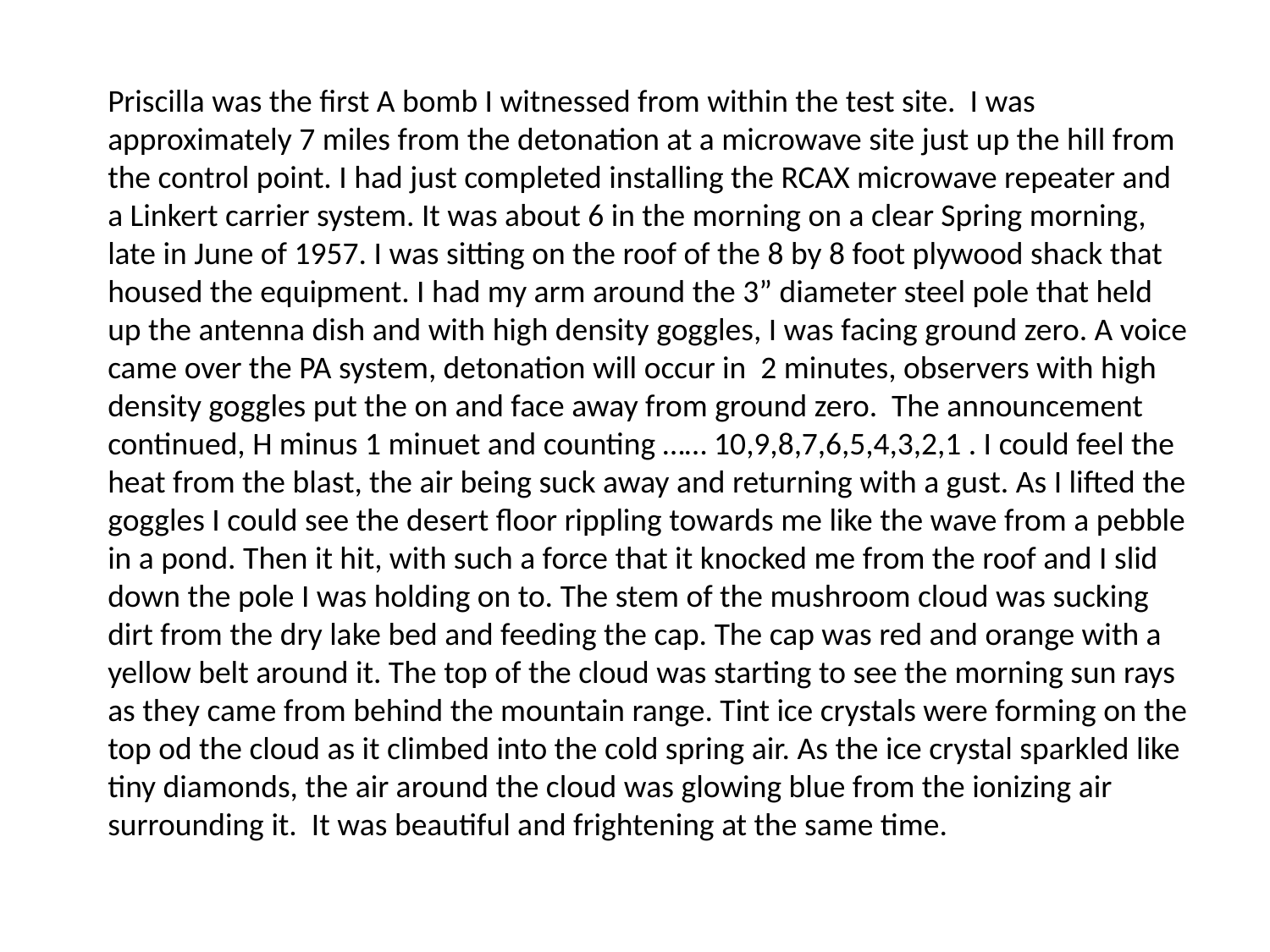

Priscilla was the first A bomb I witnessed from within the test site.  I was approximately 7 miles from the detonation at a microwave site just up the hill from the control point. I had just completed installing the RCAX microwave repeater and a Linkert carrier system. It was about 6 in the morning on a clear Spring morning, late in June of 1957. I was sitting on the roof of the 8 by 8 foot plywood shack that housed the equipment. I had my arm around the 3” diameter steel pole that held up the antenna dish and with high density goggles, I was facing ground zero. A voice came over the PA system, detonation will occur in  2 minutes, observers with high density goggles put the on and face away from ground zero.  The announcement continued, H minus 1 minuet and counting …… 10,9,8,7,6,5,4,3,2,1 . I could feel the heat from the blast, the air being suck away and returning with a gust. As I lifted the goggles I could see the desert floor rippling towards me like the wave from a pebble in a pond. Then it hit, with such a force that it knocked me from the roof and I slid down the pole I was holding on to. The stem of the mushroom cloud was sucking dirt from the dry lake bed and feeding the cap. The cap was red and orange with a yellow belt around it. The top of the cloud was starting to see the morning sun rays as they came from behind the mountain range. Tint ice crystals were forming on the top od the cloud as it climbed into the cold spring air. As the ice crystal sparkled like tiny diamonds, the air around the cloud was glowing blue from the ionizing air surrounding it.  It was beautiful and frightening at the same time.